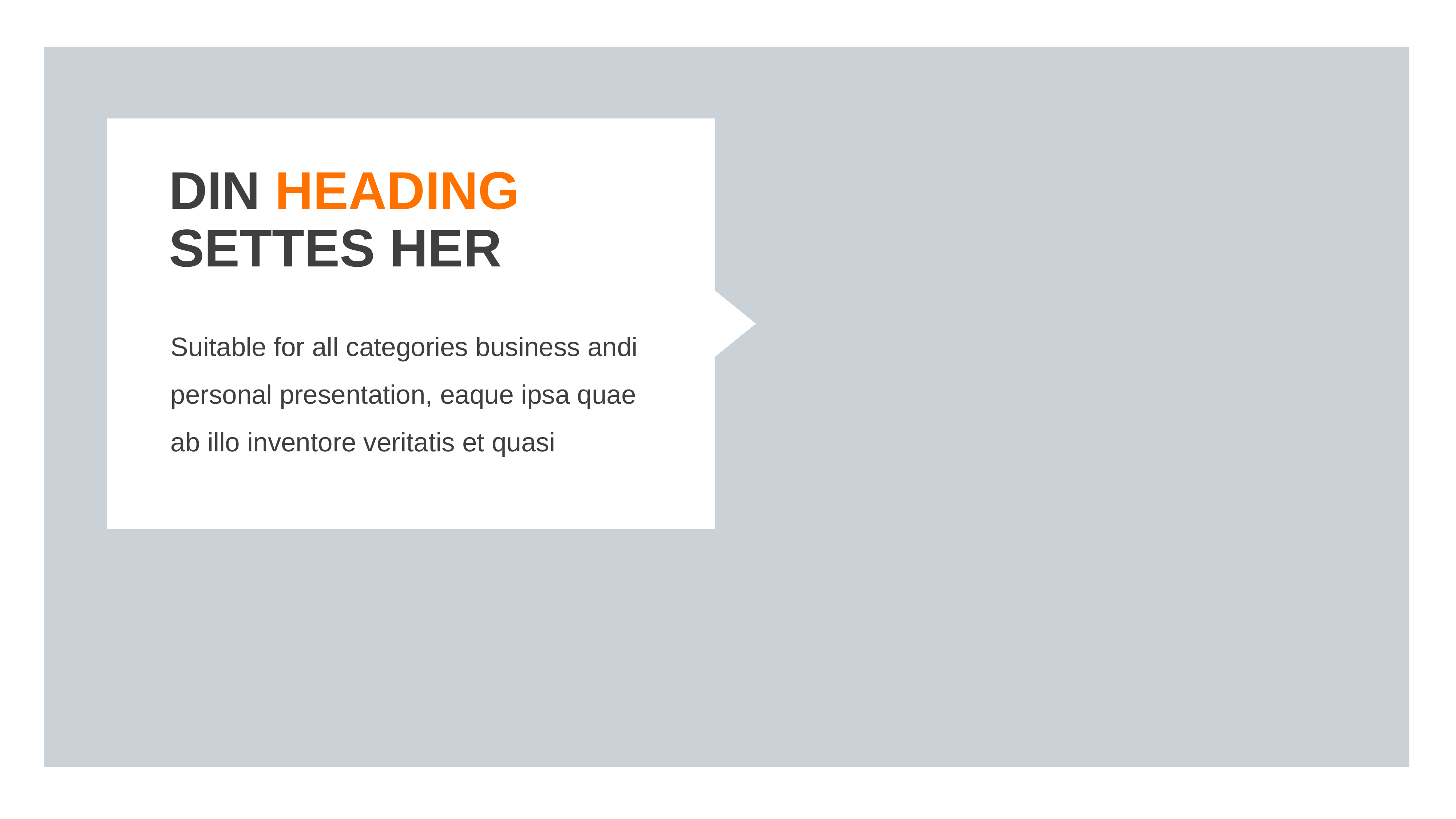

DIN HEADING
SETTES HER

Suitable for all categories business andi personal presentation, eaque ipsa quae ab illo inventore veritatis et quasi